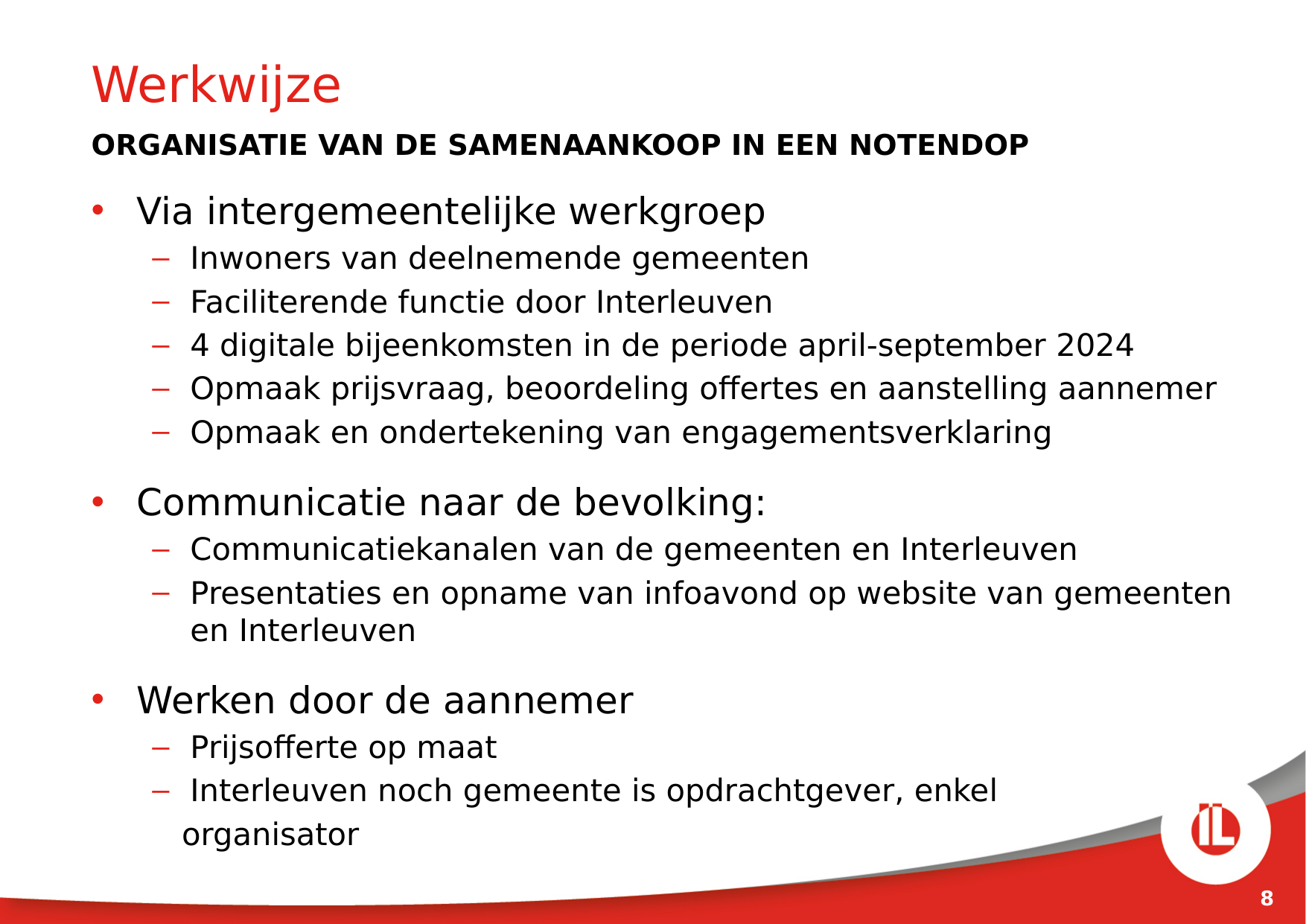

Werkwijze
Organisatie van de samenaankoop in een notendop
Via intergemeentelijke werkgroep
Inwoners van deelnemende gemeenten
Faciliterende functie door Interleuven
4 digitale bijeenkomsten in de periode april-september 2024
Opmaak prijsvraag, beoordeling offertes en aanstelling aannemer
Opmaak en ondertekening van engagementsverklaring

Communicatie naar de bevolking:
Communicatiekanalen van de gemeenten en Interleuven
Presentaties en opname van infoavond op website van gemeenten en Interleuven

Werken door de aannemer
Prijsofferte op maat
Interleuven noch gemeente is opdrachtgever, enkel
   organisator

8